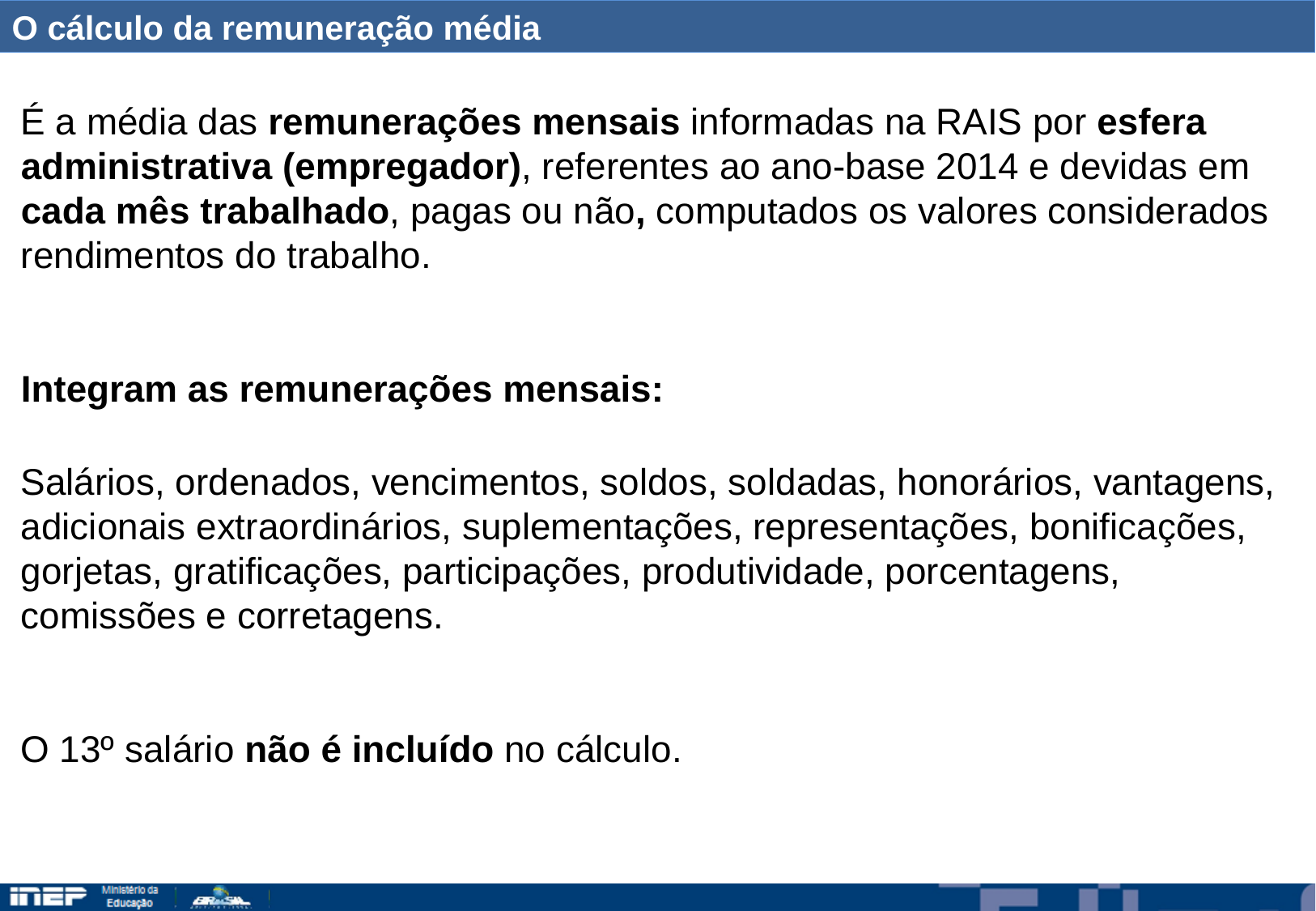

O cálculo da remuneração média
É a média das remunerações mensais informadas na RAIS por esfera administrativa (empregador), referentes ao ano-base 2014 e devidas em cada mês trabalhado, pagas ou não, computados os valores considerados rendimentos do trabalho.

Integram as remunerações mensais:

Salários, ordenados, vencimentos, soldos, soldadas, honorários, vantagens, adicionais extraordinários, suplementações, representações, bonificações, gorjetas, gratificações, participações, produtividade, porcentagens, comissões e corretagens.

O 13º salário não é incluído no cálculo.